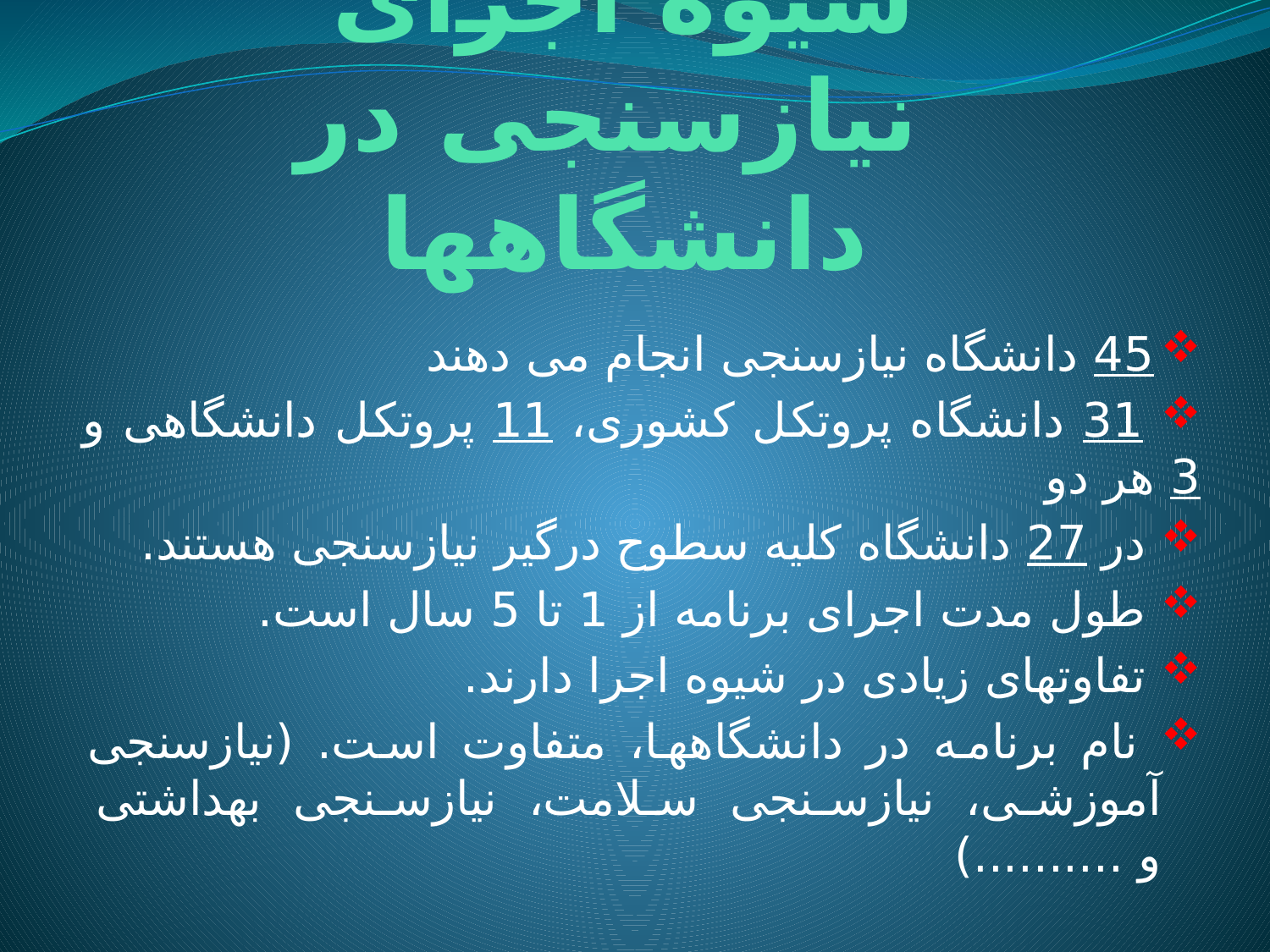

# شیوه اجرای نیازسنجی در دانشگاهها
45 دانشگاه نیازسنجی انجام می دهند
 31 دانشگاه پروتکل کشوری، 11 پروتکل دانشگاهی و 3 هر دو
 در 27 دانشگاه کلیه سطوح درگیر نیازسنجی هستند.
 طول مدت اجرای برنامه از 1 تا 5 سال است.
 تفاوتهای زیادی در شیوه اجرا دارند.
 نام برنامه در دانشگاهها، متفاوت است. (نیازسنجی آموزشی، نیازسنجی سلامت، نیازسنجی بهداشتی و ..........)